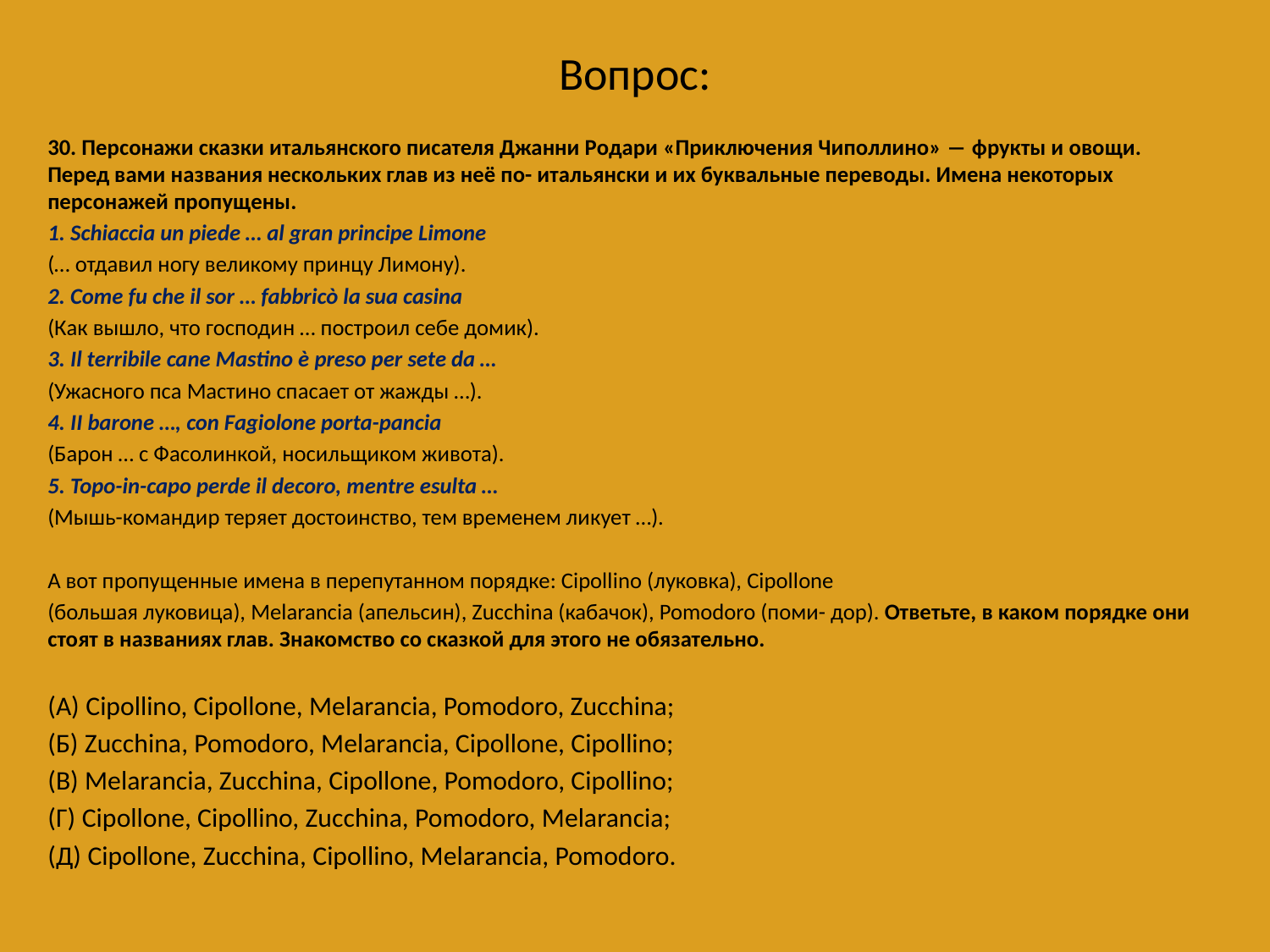

# Вопрос:
30. Персонажи сказки итальянского писателя Джанни Родари «Приключения Чиполлино» ― фрукты и овощи. Перед вами названия нескольких глав из неё по- итальянски и их буквальные переводы. Имена некоторых персонажей пропущены.
1. Schiaccia un piede … al gran principe Limone
(… отдавил ногу великому принцу Лимону).
2. Come fu che il sor … fabbricò la sua casina
(Как вышло, что господин … построил себе домик).
3. Il terribile cane Mastino è preso per sete da …
(Ужасного пса Мастино спасает от жажды …).
4. II barone …, con Fagiolone porta-pancia
(Барон … с Фасолинкой, носильщиком живота).
5. Topo-in-capo perde il decoro, mentre esulta …
(Мышь-командир теряет достоинство, тем временем ликует …).

А вот пропущенные имена в перепутанном порядке: Cipollino (луковка), Cipollone
(большая луковица), Melarancia (апельсин), Zucchina (кабачок), Pomodoro (поми- дор). Ответьте, в каком порядке они стоят в названиях глав. Знакомство со сказкой для этого не обязательно.

(А) Cipollino, Cipollone, Melarancia, Pomodoro, Zucchina;
(Б) Zucchina, Pomodoro, Melarancia, Cipollone, Cipollino;
(В) Melarancia, Zucchina, Cipollone, Pomodoro, Cipollino;
(Г) Cipollone, Cipollino, Zucchina, Pomodoro, Melarancia;
(Д) Cipollone, Zucchina, Cipollino, Melarancia, Pomodoro.